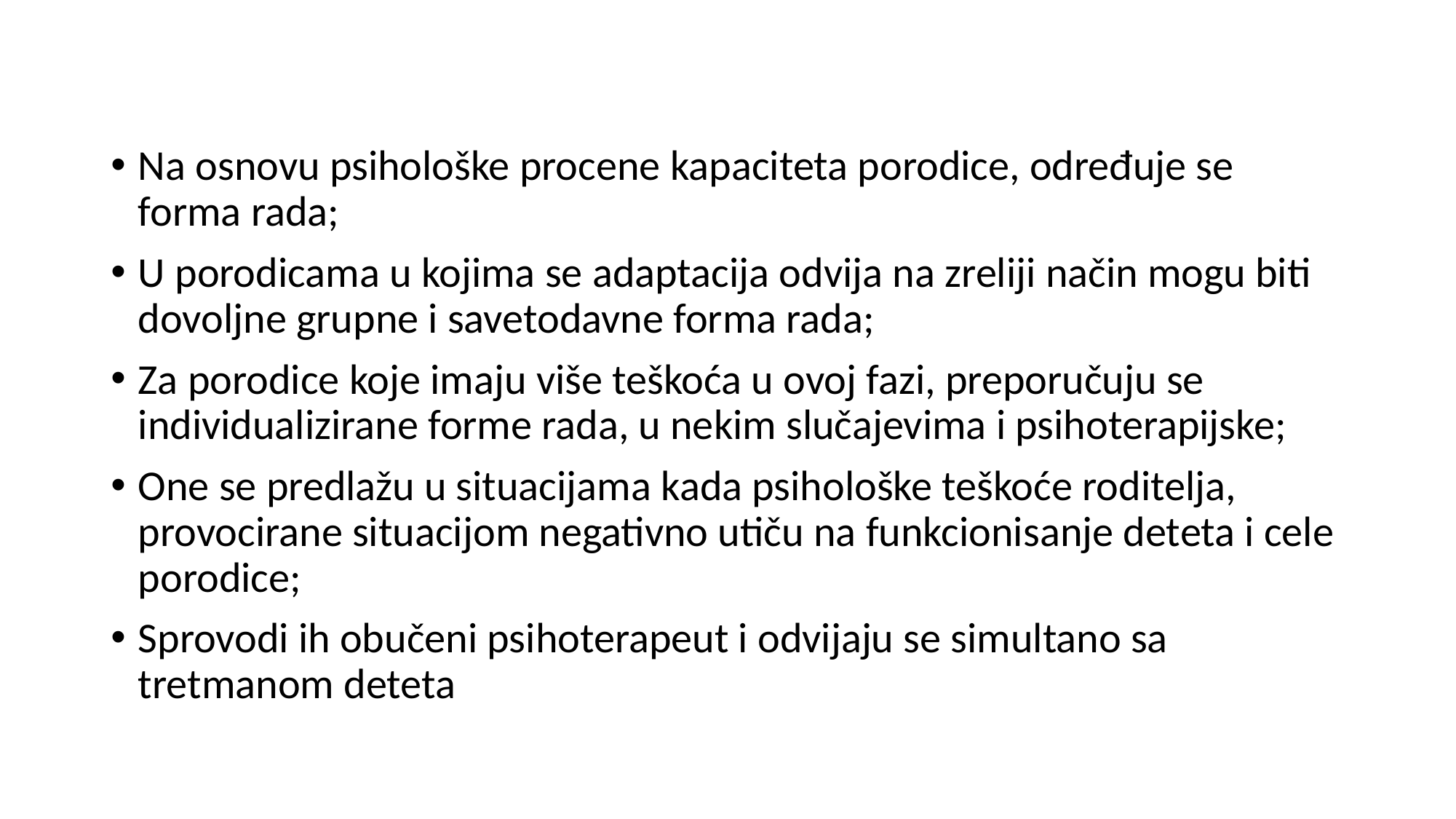

#
Na osnovu psihološke procene kapaciteta porodice, određuje se forma rada;
U porodicama u kojima se adaptacija odvija na zreliji način mogu biti dovoljne grupne i savetodavne forma rada;
Za porodice koje imaju više teškoća u ovoj fazi, preporučuju se individualizirane forme rada, u nekim slučajevima i psihoterapijske;
One se predlažu u situacijama kada psihološke teškoće roditelja, provocirane situacijom negativno utiču na funkcionisanje deteta i cele porodice;
Sprovodi ih obučeni psihoterapeut i odvijaju se simultano sa tretmanom deteta